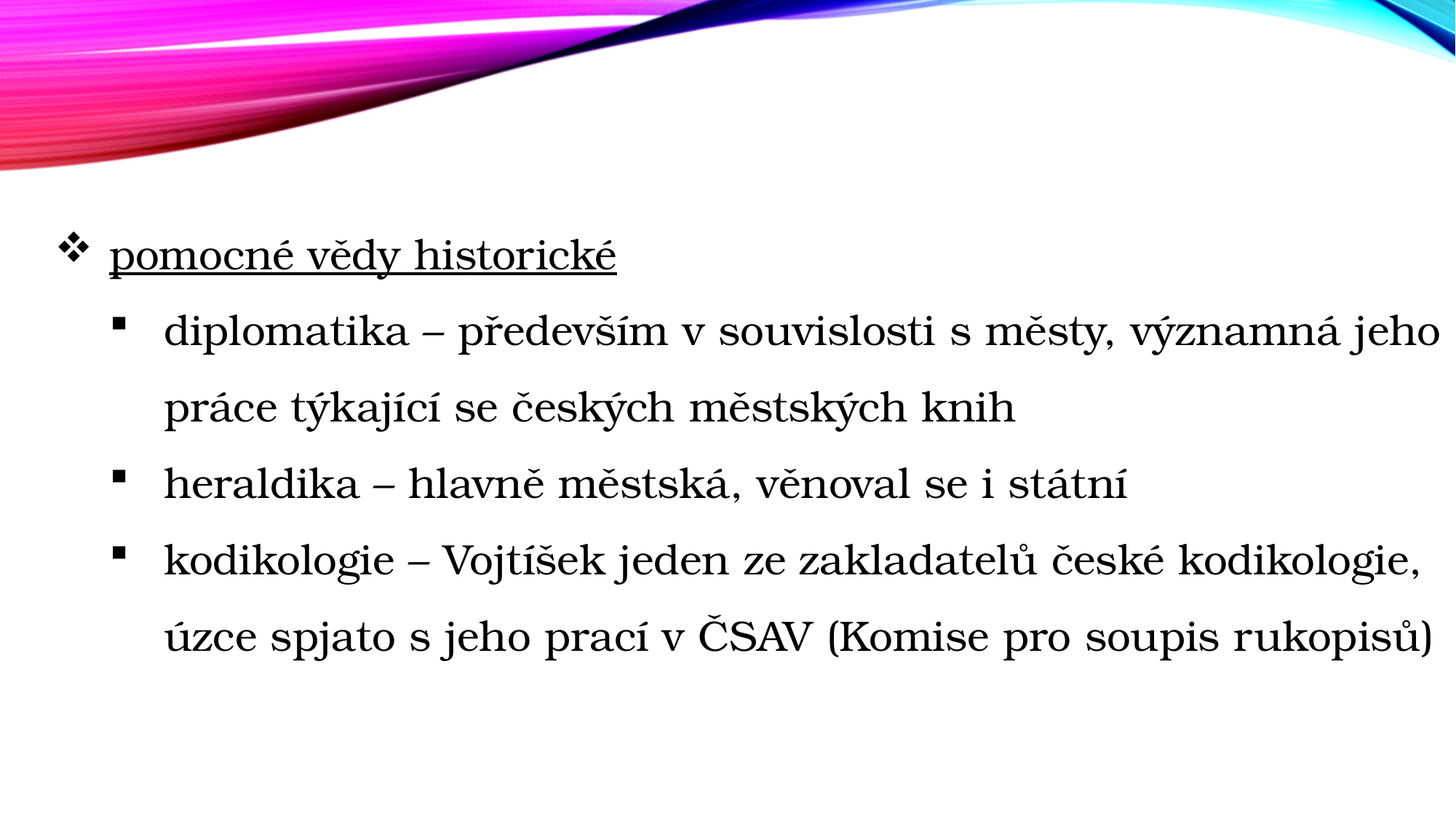

pomocné vědy historické
diplomatika – především v souvislosti s městy, významná jeho práce týkající se českých městských knih
heraldika – hlavně městská, věnoval se i státní
kodikologie – Vojtíšek jeden ze zakladatelů české kodikologie, úzce spjato s jeho prací v ČSAV (Komise pro soupis rukopisů)